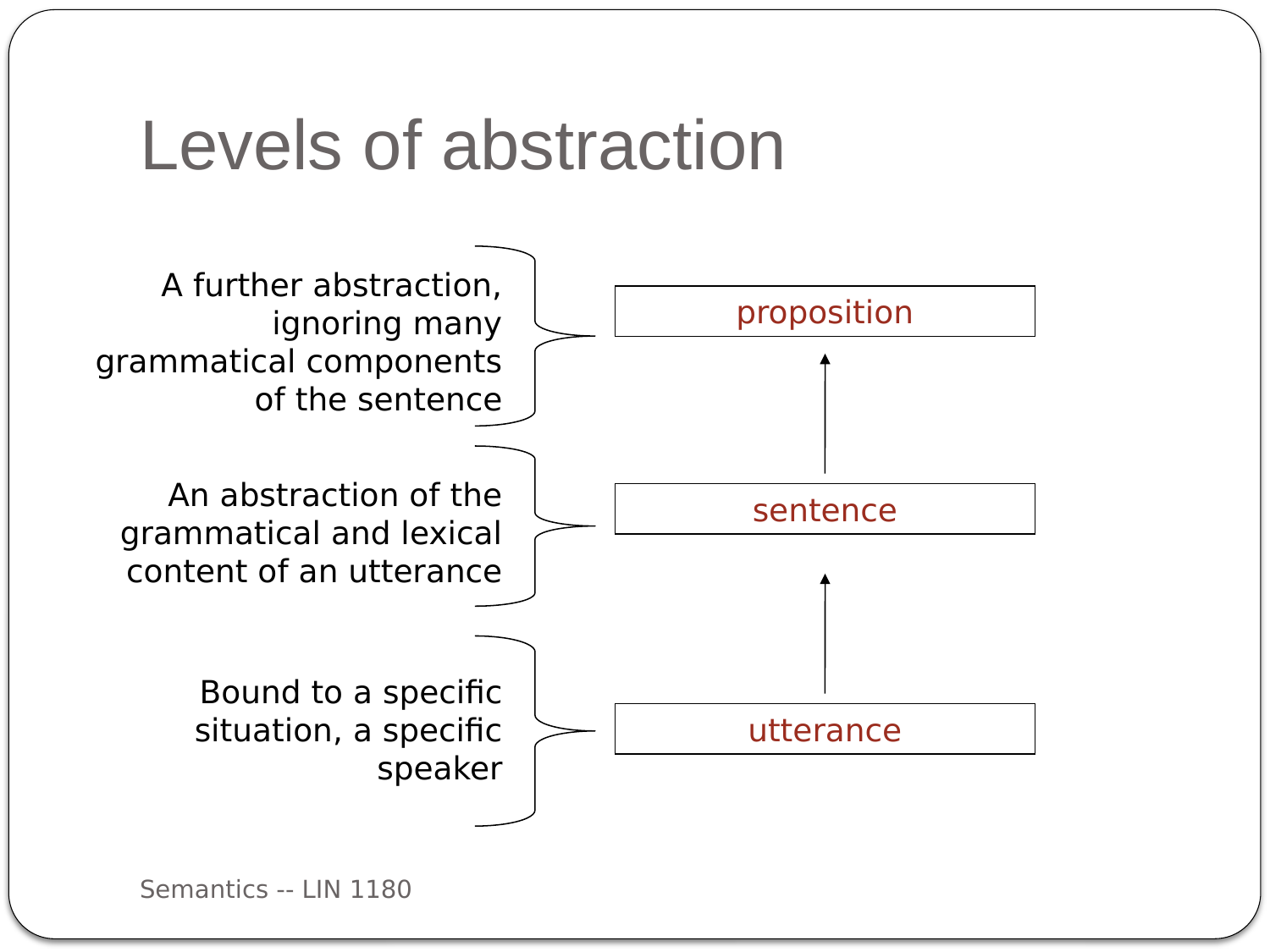

# Levels of abstraction

A further abstraction, ignoring many grammatical components of the sentence
proposition

An abstraction of the grammatical and lexical content of an utterance
sentence

Bound to a specific situation, a specific speaker
utterance
Semantics -- LIN 1180